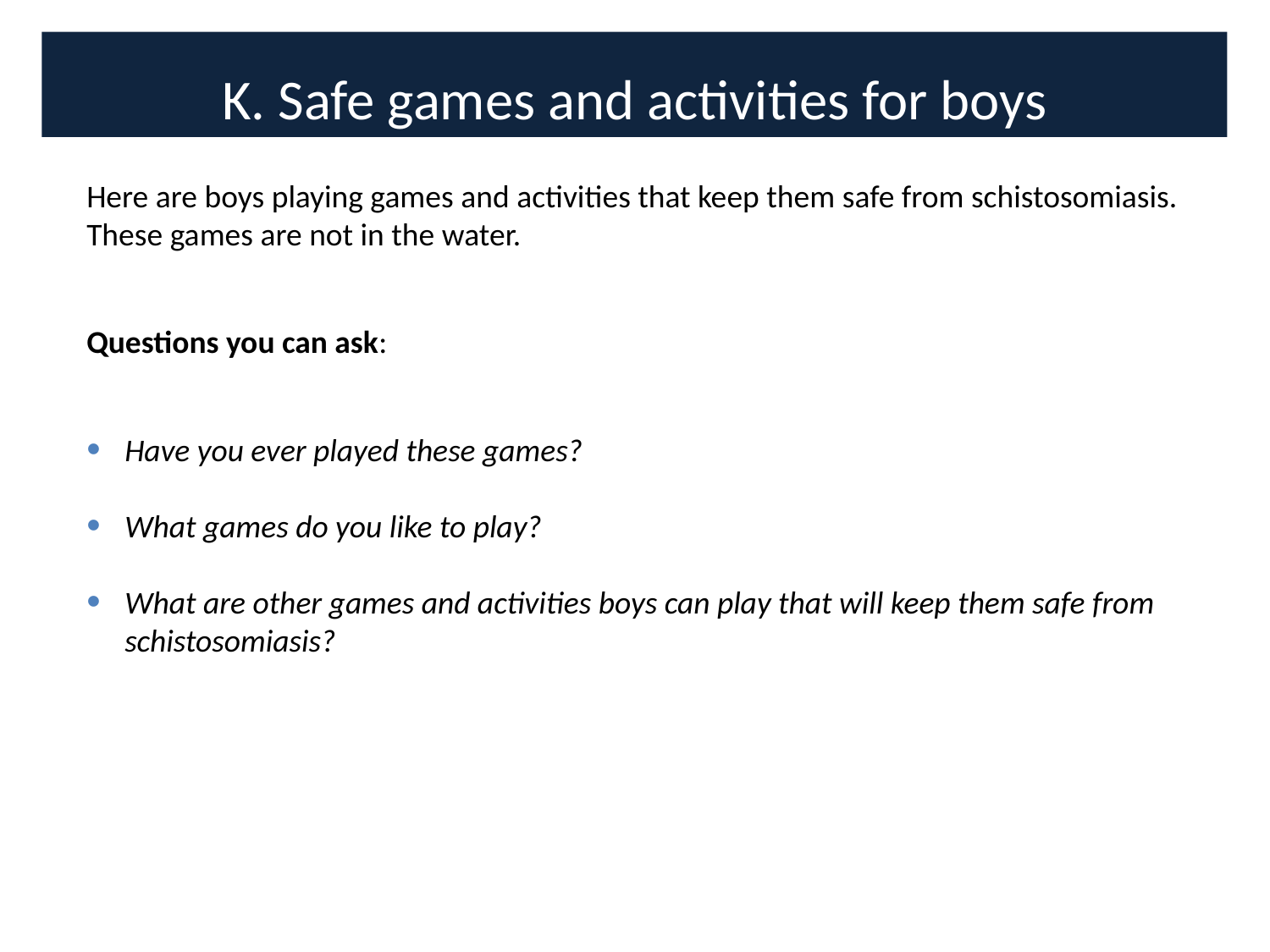

# K. Safe games and activities for boys
Here are boys playing games and activities that keep them safe from schistosomiasis.  These games are not in the water.

Questions you can ask:

Have you ever played these games?

What games do you like to play?

What are other games and activities boys can play that will keep them safe from schistosomiasis?